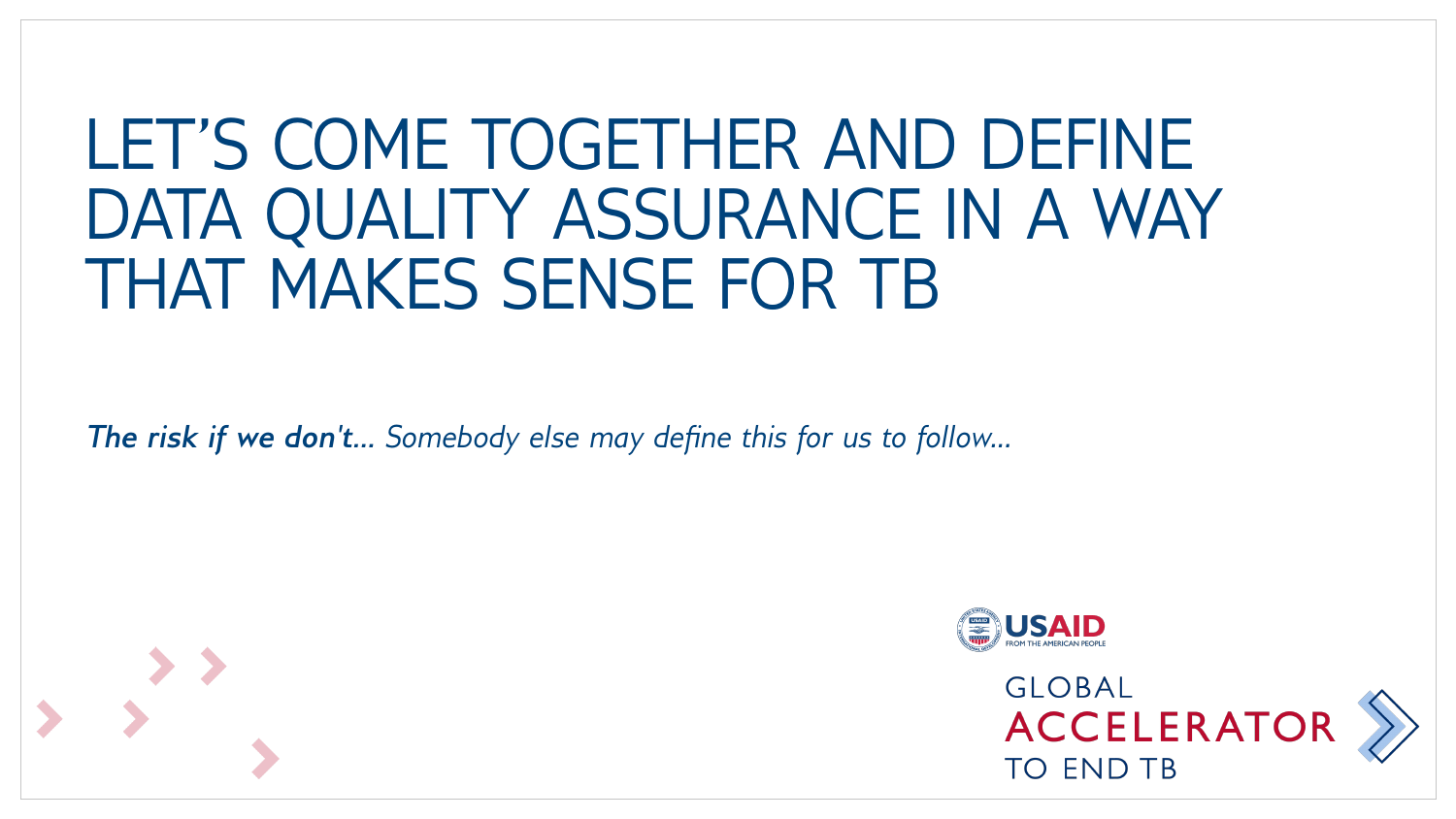

LET’S COME TOGETHER AND DEFINE DATA QUALITY ASSURANCE IN A WAY THAT MAKES SENSE FOR TB
The risk if we don't... Somebody else may define this for us to follow...